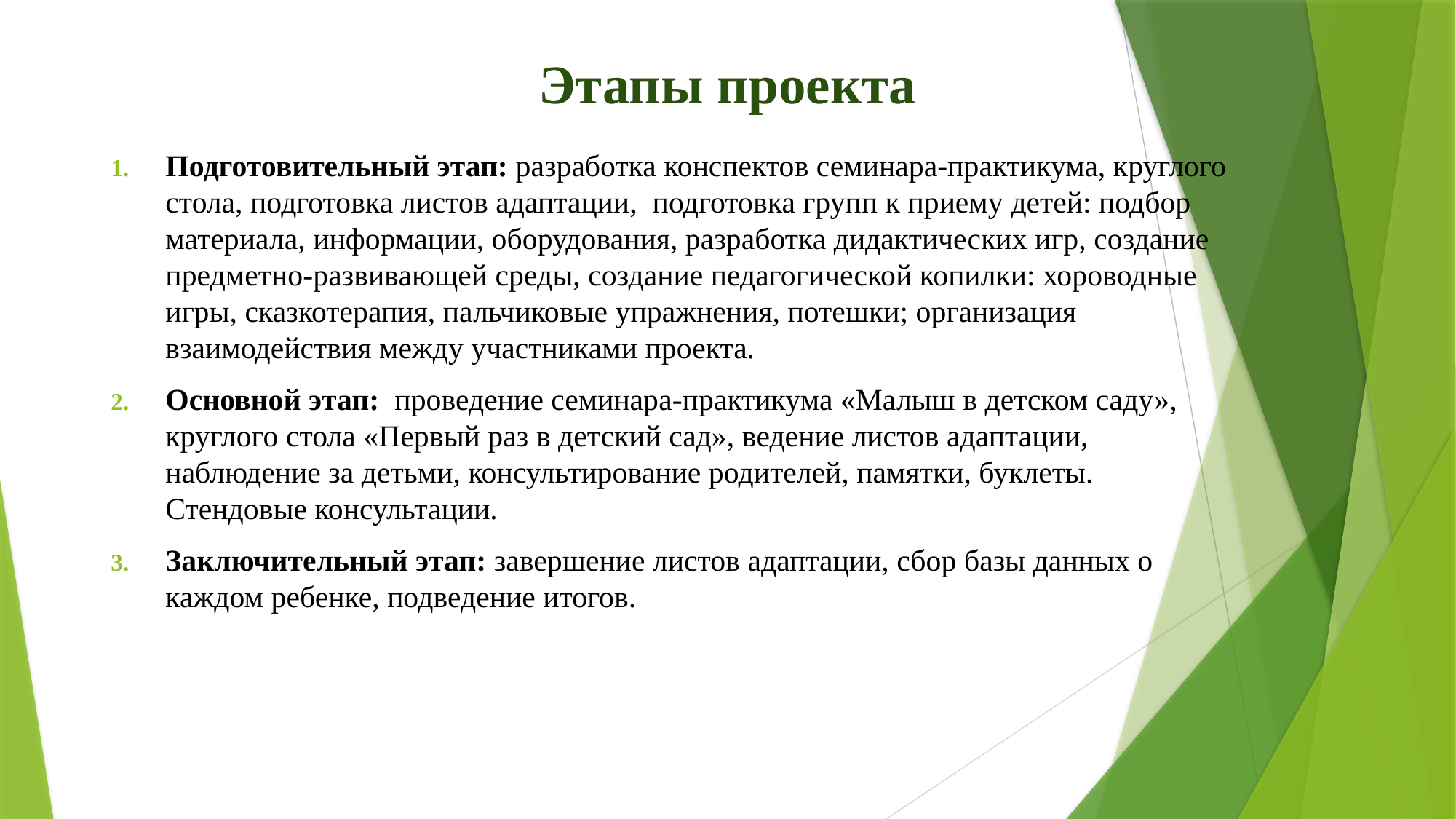

# Этапы проекта
Подготовительный этап: разработка конспектов семинара-практикума, круглого стола, подготовка листов адаптации,  подготовка групп к приему детей: подбор материала, информации, оборудования, разработка дидактических игр, создание предметно-развивающей среды, создание педагогической копилки: хороводные игры, сказкотерапия, пальчиковые упражнения, потешки; организация взаимодействия между участниками проекта.
Основной этап:  проведение семинара-практикума «Малыш в детском саду», круглого стола «Первый раз в детский сад», ведение листов адаптации, наблюдение за детьми, консультирование родителей, памятки, буклеты. Стендовые консультации.
Заключительный этап: завершение листов адаптации, сбор базы данных о каждом ребенке, подведение итогов.